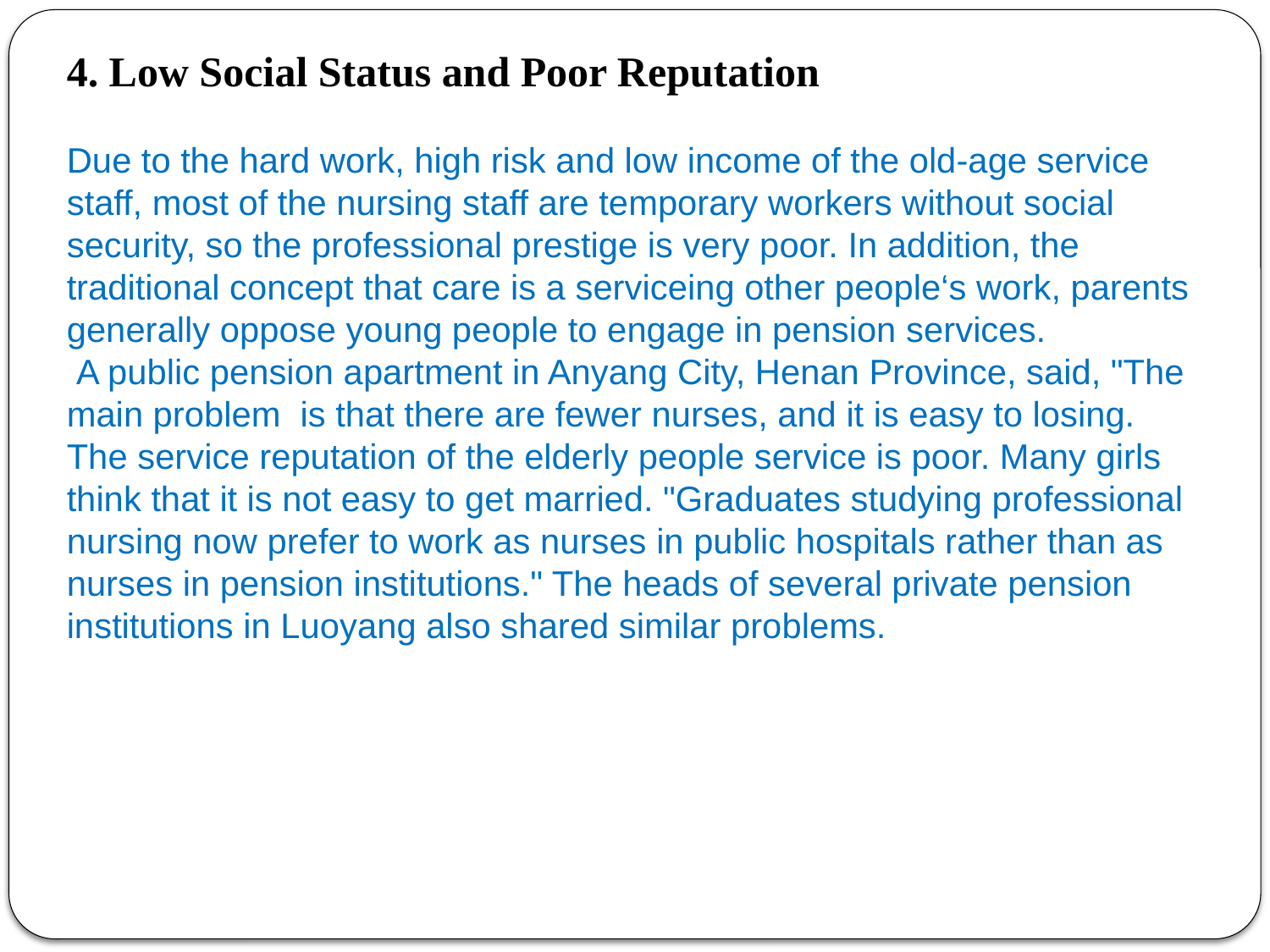

4. Low Social Status and Poor Reputation

Due to the hard work, high risk and low income of the old-age service staff, most of the nursing staff are temporary workers without social security, so the professional prestige is very poor. In addition, the traditional concept that care is a serviceing other people‘s work, parents generally oppose young people to engage in pension services.
 A public pension apartment in Anyang City, Henan Province, said, "The main problem  is that there are fewer nurses, and it is easy to losing. The service reputation of the elderly people service is poor. Many girls think that it is not easy to get married. "Graduates studying professional nursing now prefer to work as nurses in public hospitals rather than as nurses in pension institutions." The heads of several private pension institutions in Luoyang also shared similar problems.